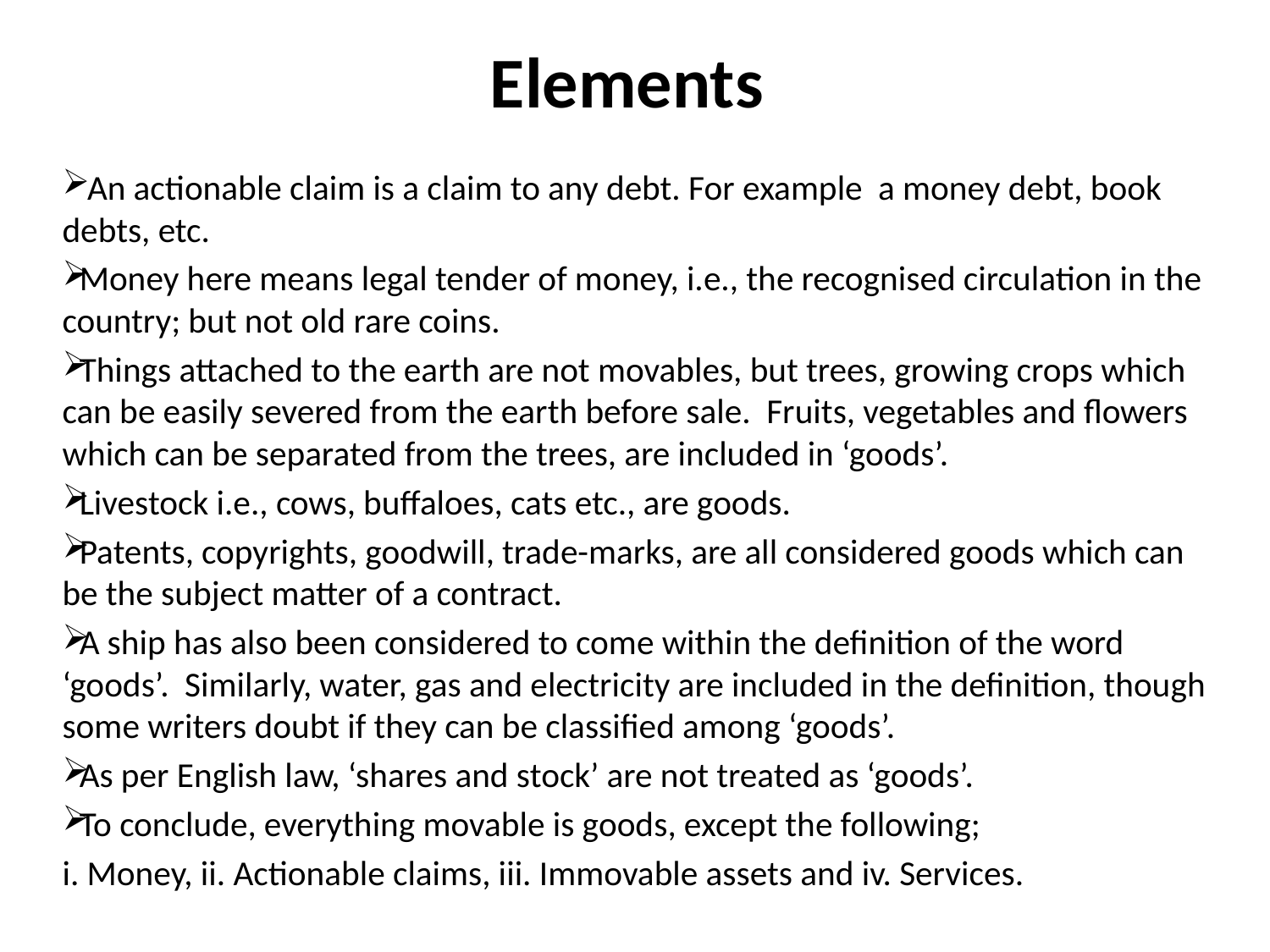

# Elements
 An actionable claim is a claim to any debt. For example  a money debt, book debts, etc.
Money here means legal tender of money, i.e., the recognised circulation in the country; but not old rare coins.
Things attached to the earth are not movables, but trees, growing crops which can be easily severed from the earth before sale.  Fruits, vegetables and flowers which can be separated from the trees, are included in ‘goods’.
Livestock i.e., cows, buffaloes, cats etc., are goods.
Patents, copyrights, goodwill, trade-marks, are all considered goods which can be the subject matter of a contract.
A ship has also been considered to come within the definition of the word ‘goods’.  Similarly, water, gas and electricity are included in the definition, though some writers doubt if they can be classified among ‘goods’.
As per English law, ‘shares and stock’ are not treated as ‘goods’.
To conclude, everything movable is goods, except the following;
i. Money, ii. Actionable claims, iii. Immovable assets and iv. Services.